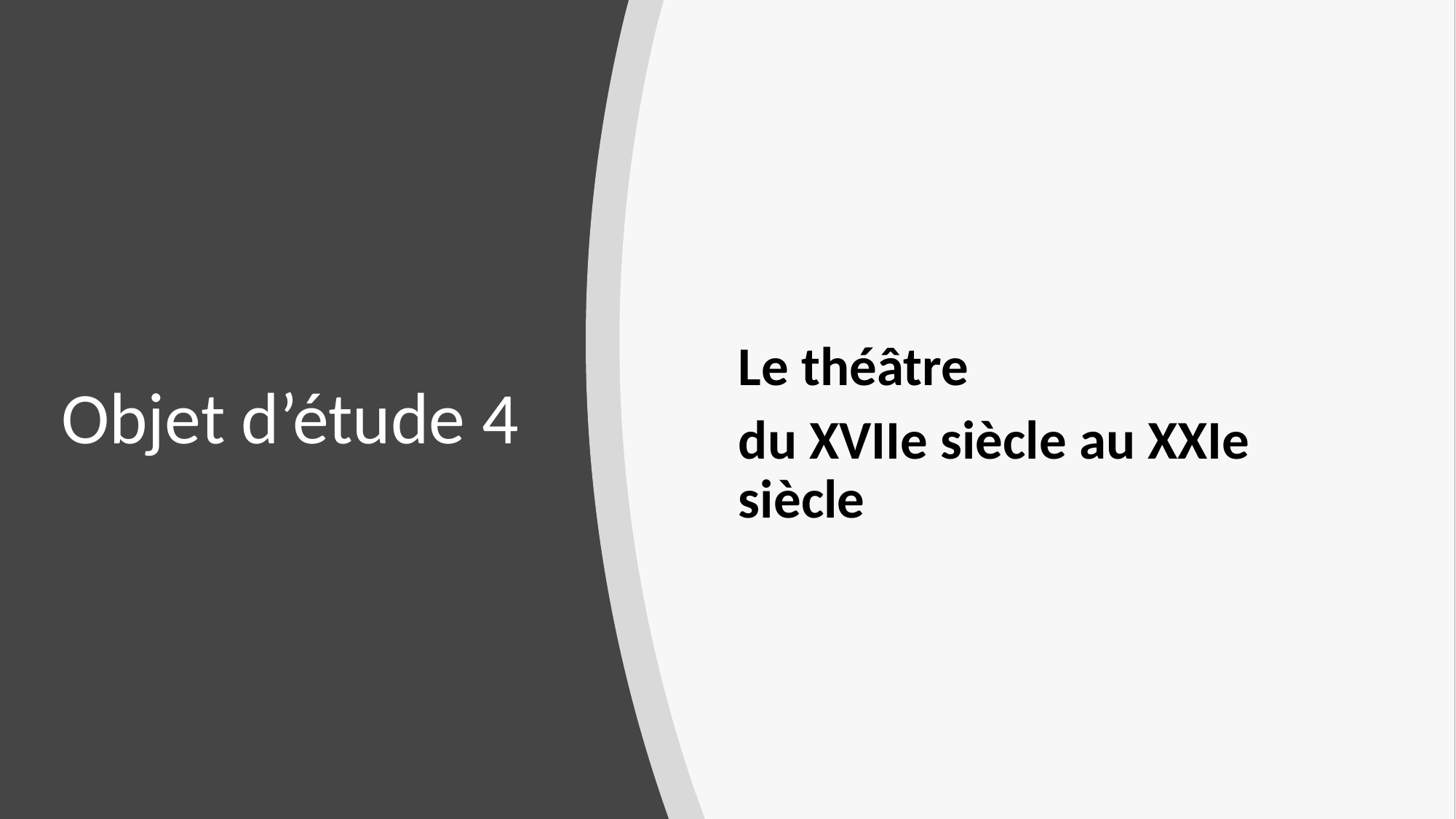

Le théâtre
du XVIIe siècle au XXIe siècle
# Objet d’étude 4